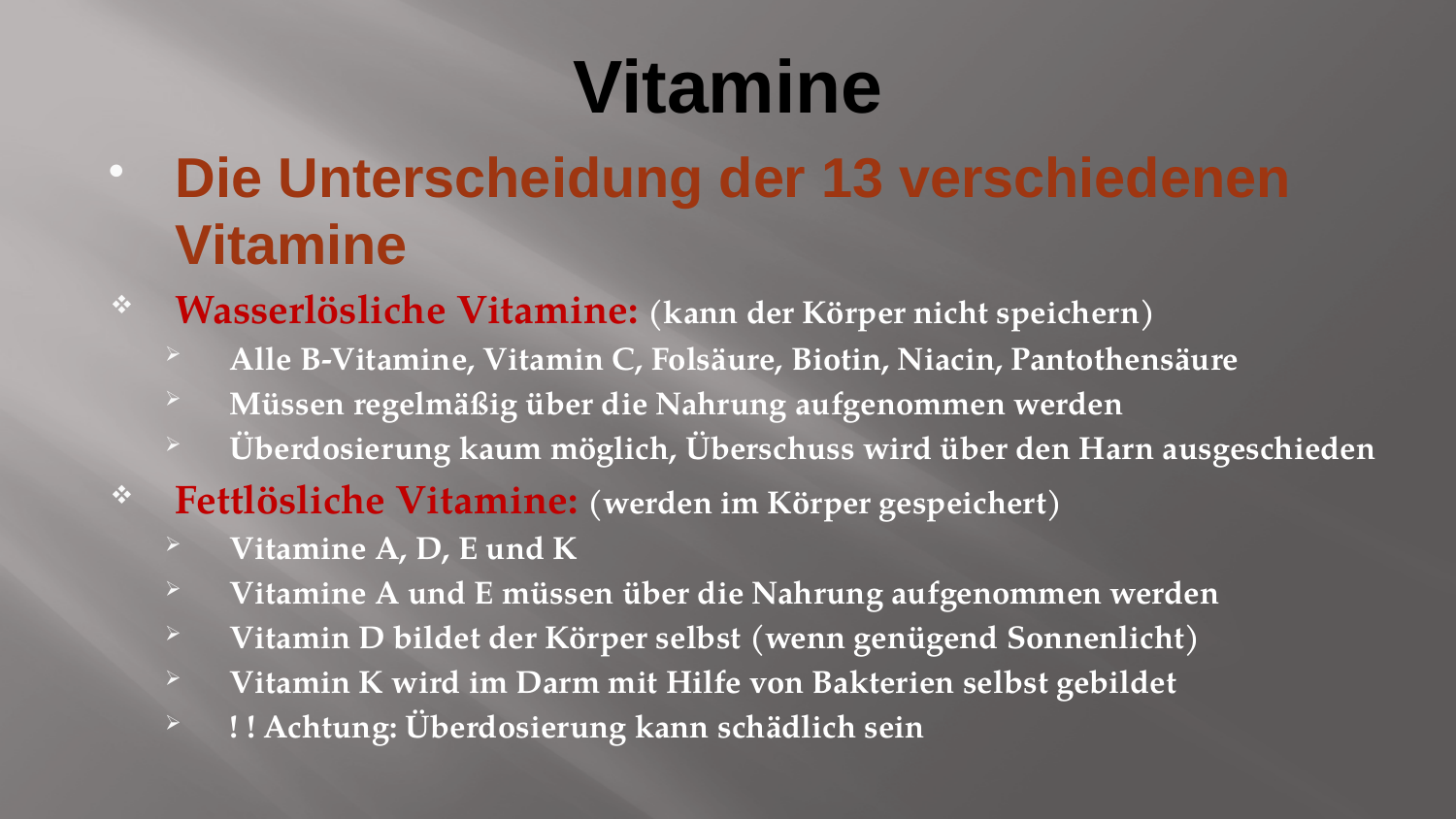

# Vitamine
Die Unterscheidung der 13 verschiedenen Vitamine
Wasserlösliche Vitamine: (kann der Körper nicht speichern)
Alle B-Vitamine, Vitamin C, Folsäure, Biotin, Niacin, Pantothensäure
Müssen regelmäßig über die Nahrung aufgenommen werden
Überdosierung kaum möglich, Überschuss wird über den Harn ausgeschieden
Fettlösliche Vitamine: (werden im Körper gespeichert)
Vitamine A, D, E und K
Vitamine A und E müssen über die Nahrung aufgenommen werden
Vitamin D bildet der Körper selbst (wenn genügend Sonnenlicht)
Vitamin K wird im Darm mit Hilfe von Bakterien selbst gebildet
! ! Achtung: Überdosierung kann schädlich sein